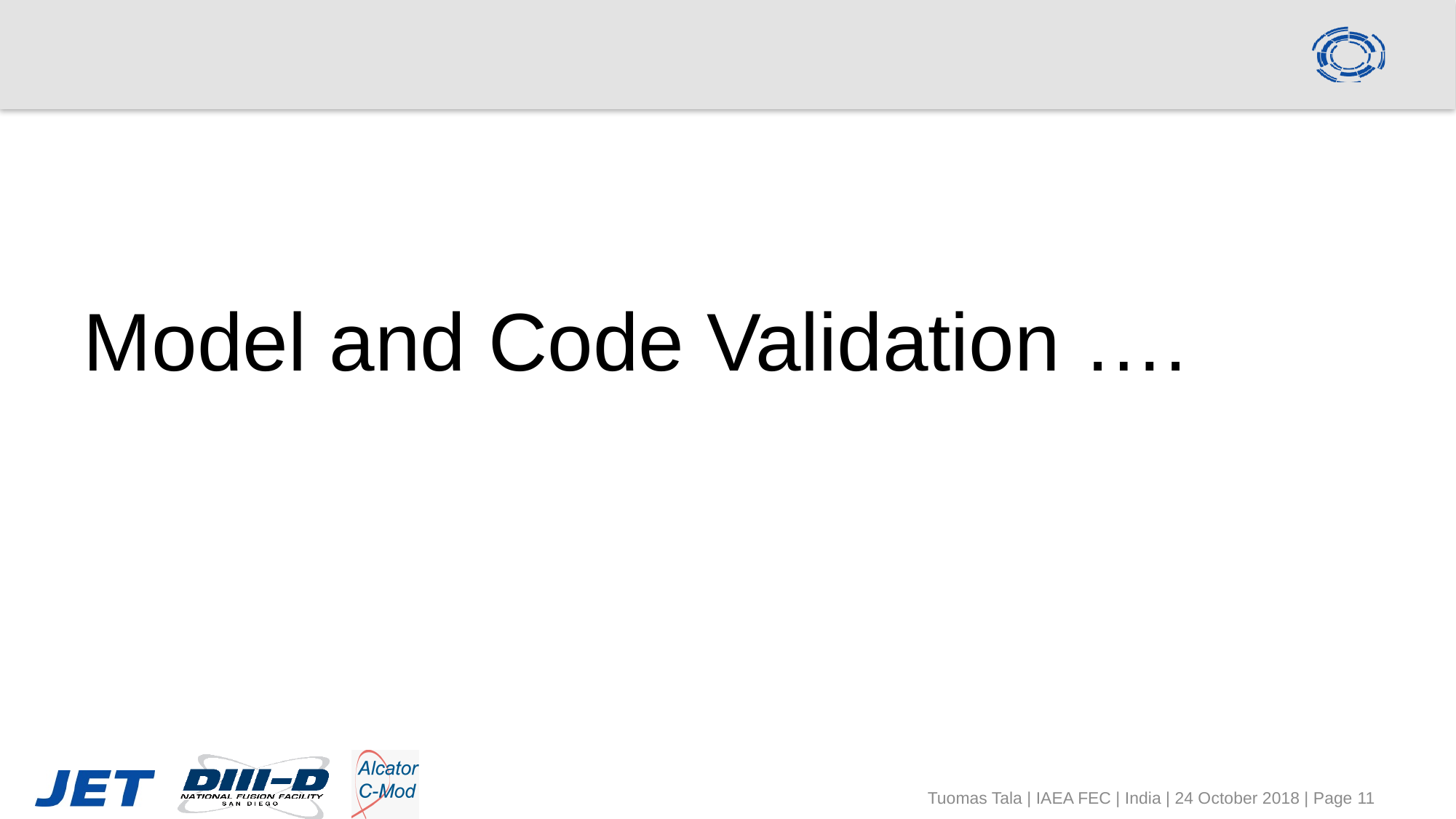

#

Model and Code Validation ….
Tuomas Tala | IAEA FEC | India | 24 October 2018 | Page 11